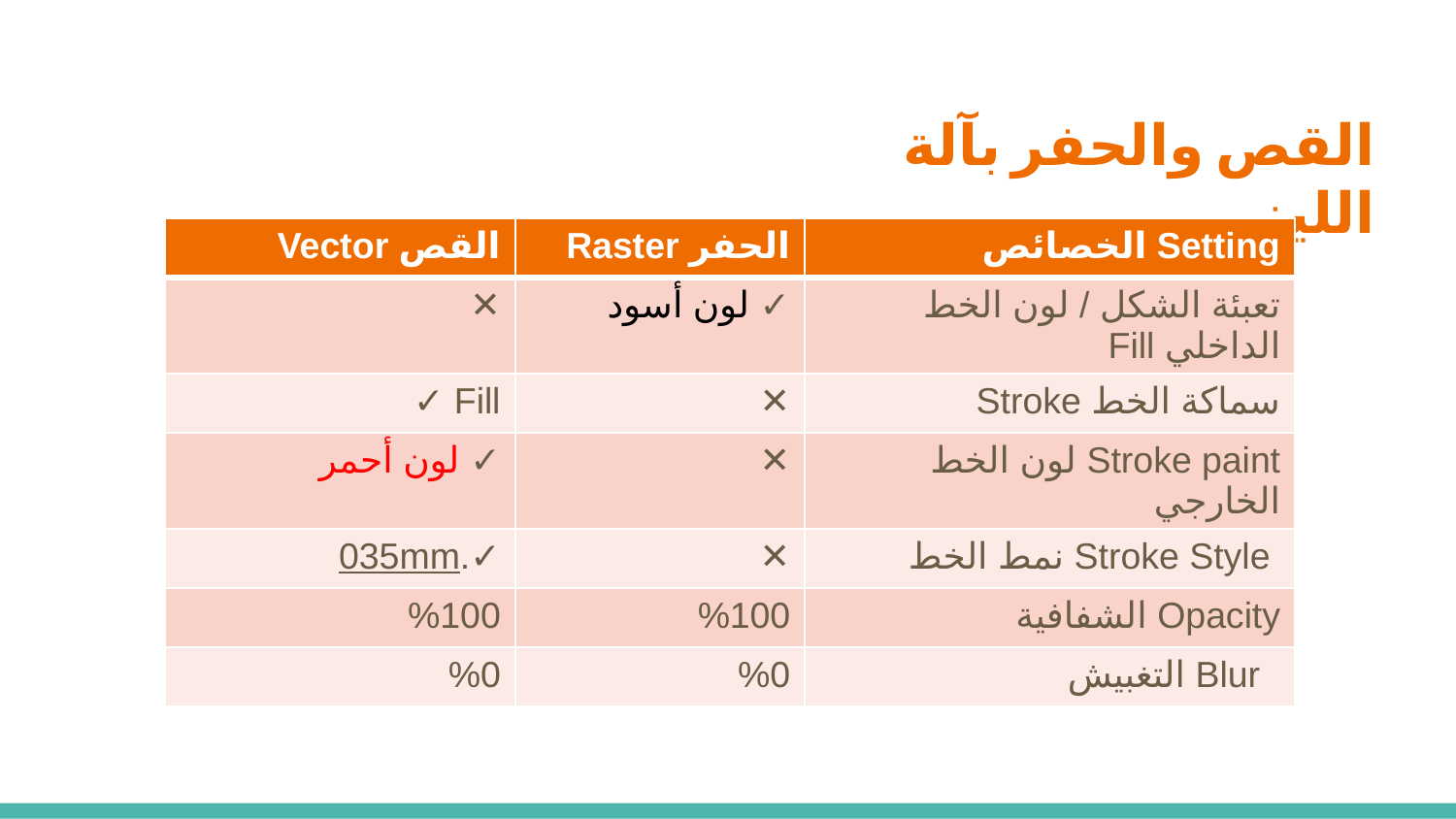

# القص والحفر بآلة الليزر
| القص Vector | الحفر Raster | Setting الخصائص |
| --- | --- | --- |
| ✕ | ✓ لون أسود | تعبئة الشكل / لون الخط الداخلي Fill |
| Fill ✓ | ✕ | سماكة الخط Stroke |
| ✓ لون أحمر | ✕ | Stroke paint لون الخط الخارجي |
| ✓.035mm | ✕ | Stroke Style نمط الخط |
| %100 | %100 | Opacity الشفافية |
| %0 | %0 | Blur التغبيش |